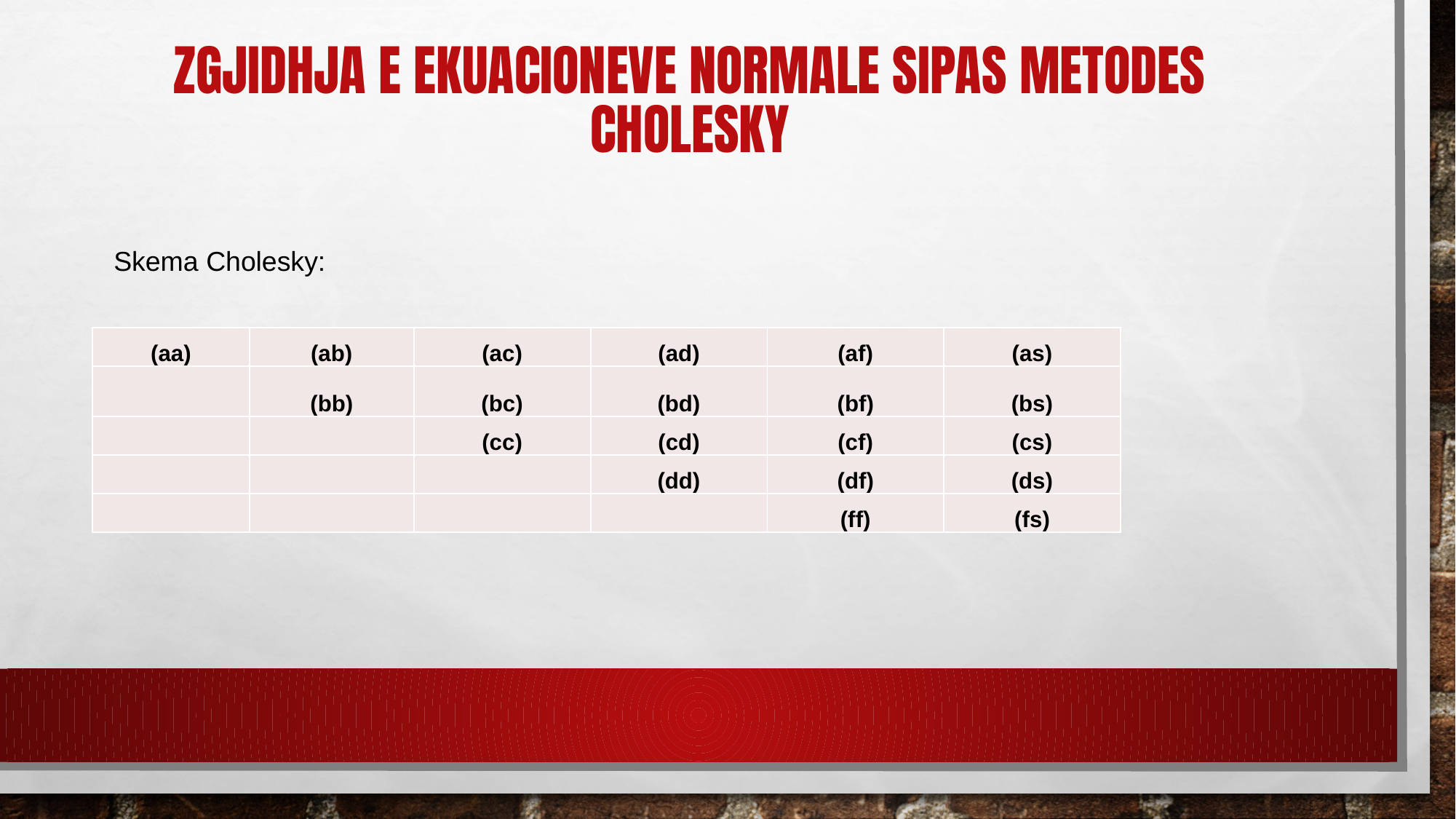

# Zgjidhja e ekuacioneve normale sipas metodes cholesky

Skema Cholesky:

| (aa) | (ab) | (ac) | (ad) | (af) | (as) |
| --- | --- | --- | --- | --- | --- |
|  | (bb) | (bc) | (bd) | (bf) | (bs) |
|  |  | (cc) | (cd) | (cf) | (cs) |
|  |  |  | (dd) | (df) | (ds) |
|  |  |  |  | (ff) | (fs) |